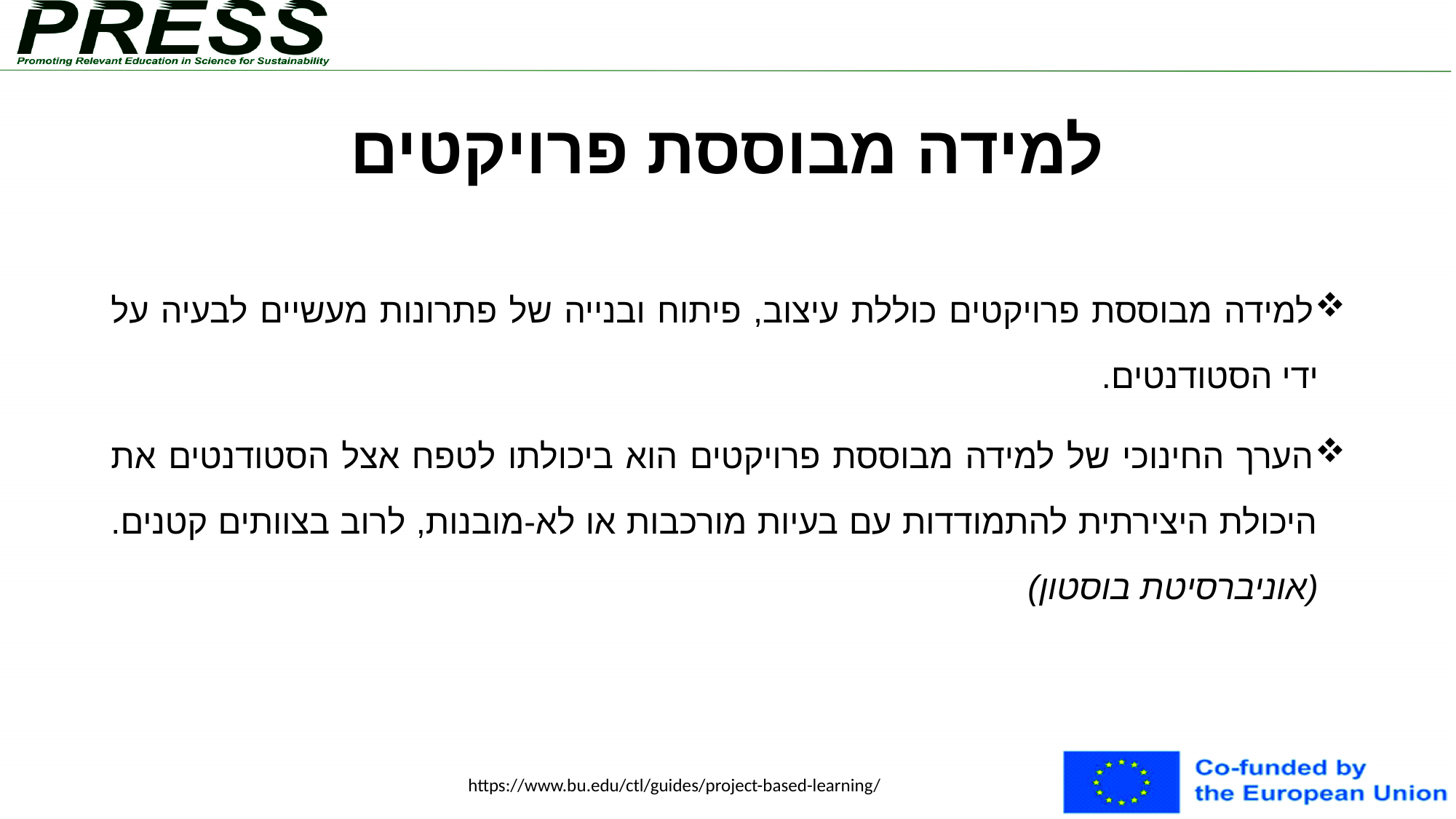

# למידה מבוססת פרויקטים
למידה מבוססת פרויקטים כוללת עיצוב, פיתוח ובנייה של פתרונות מעשיים לבעיה על ידי הסטודנטים.
הערך החינוכי של למידה מבוססת פרויקטים הוא ביכולתו לטפח אצל הסטודנטים את היכולת היצירתית להתמודדות עם בעיות מורכבות או לא-מובנות, לרוב בצוותים קטנים.
(אוניברסיטת בוסטון)
https://www.bu.edu/ctl/guides/project-based-learning/